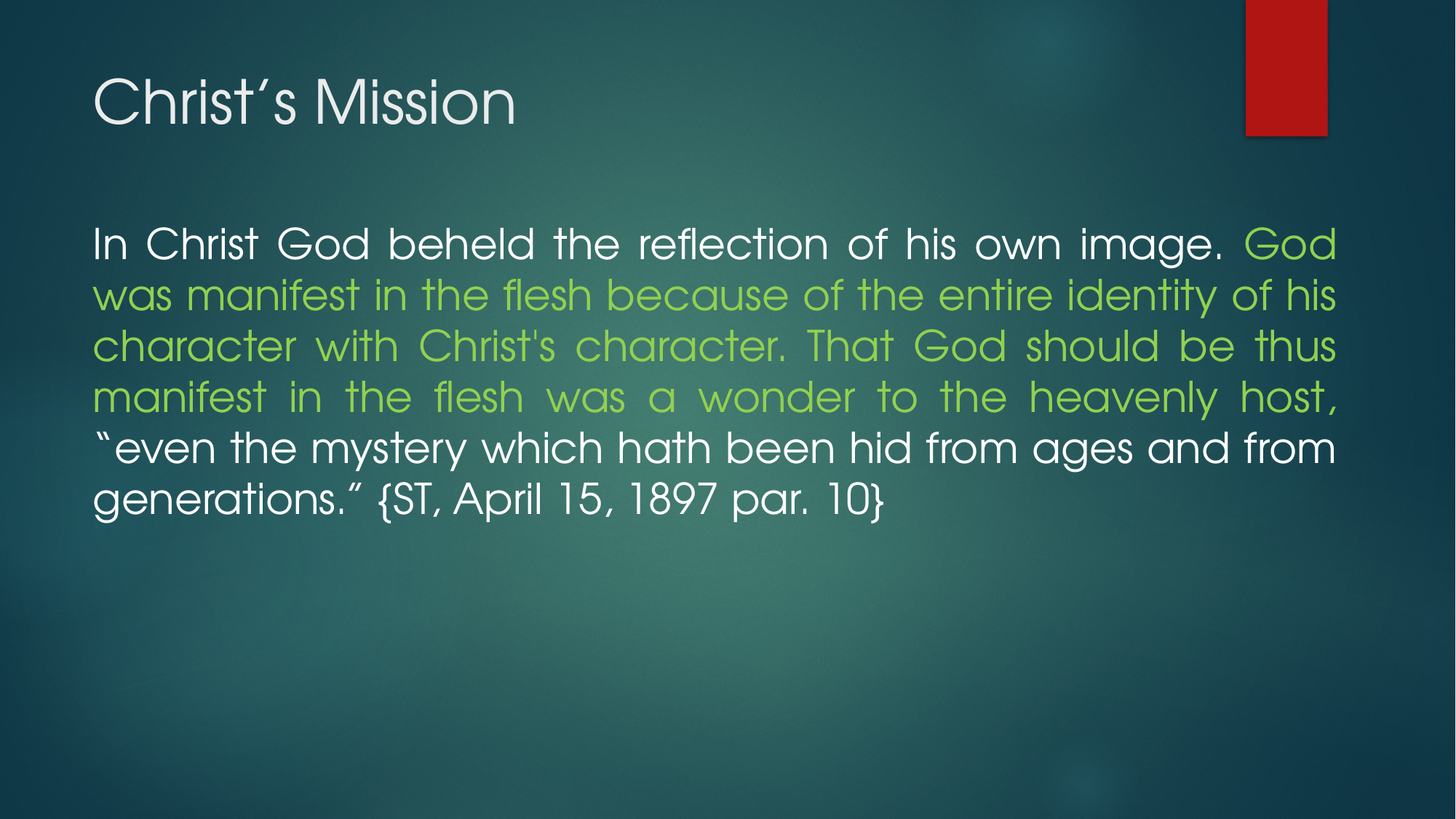

# Christ’s Mission
In Christ God beheld the reflection of his own image. God was manifest in the flesh because of the entire identity of his character with Christ's character. That God should be thus manifest in the flesh was a wonder to the heavenly host, “even the mystery which hath been hid from ages and from generations.” {ST, April 15, 1897 par. 10}